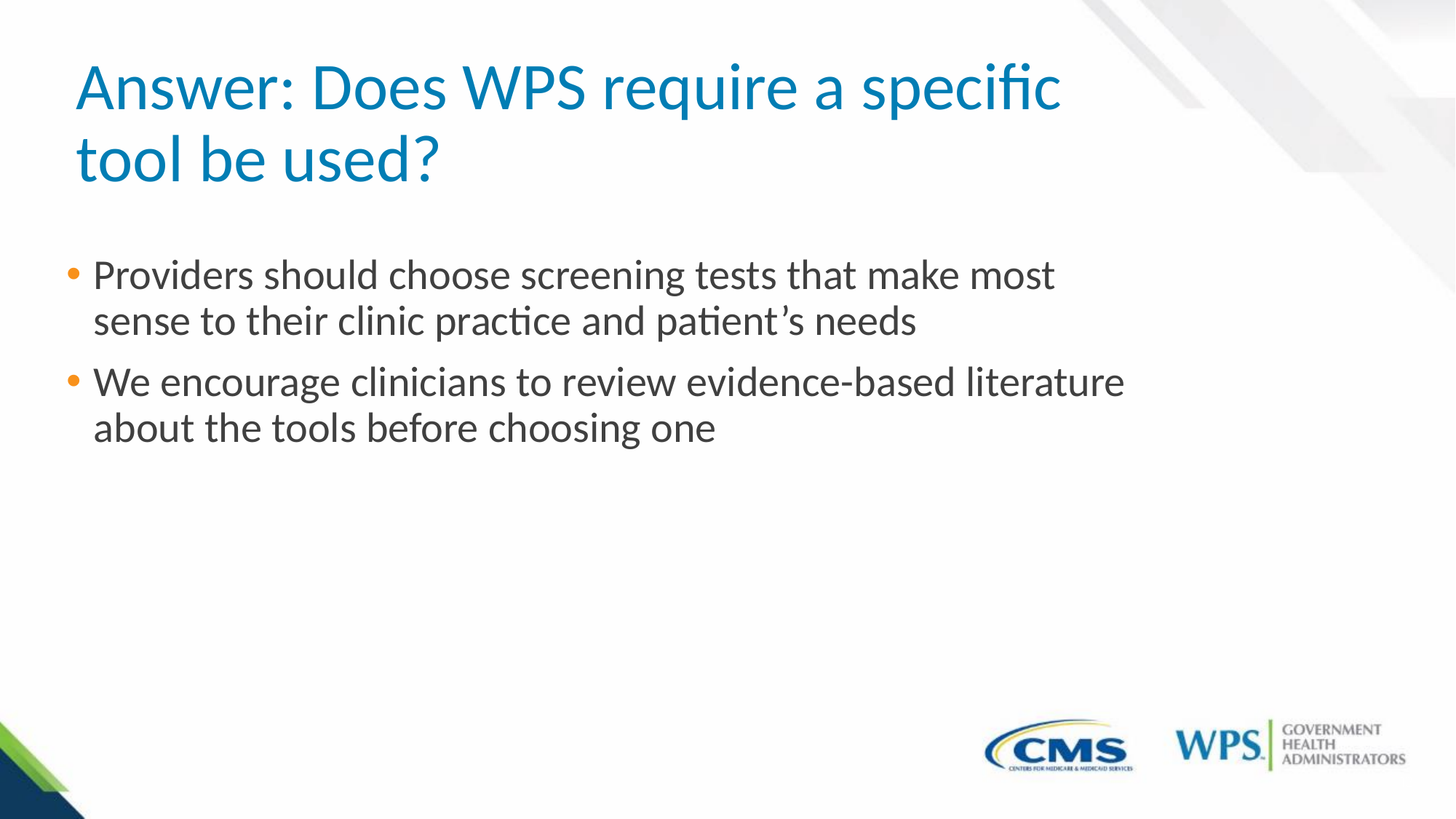

Answer: Does WPS require a specific tool be used?
Providers should choose screening tests that make most sense to their clinic practice and patient’s needs
We encourage clinicians to review evidence-based literature about the tools before choosing one